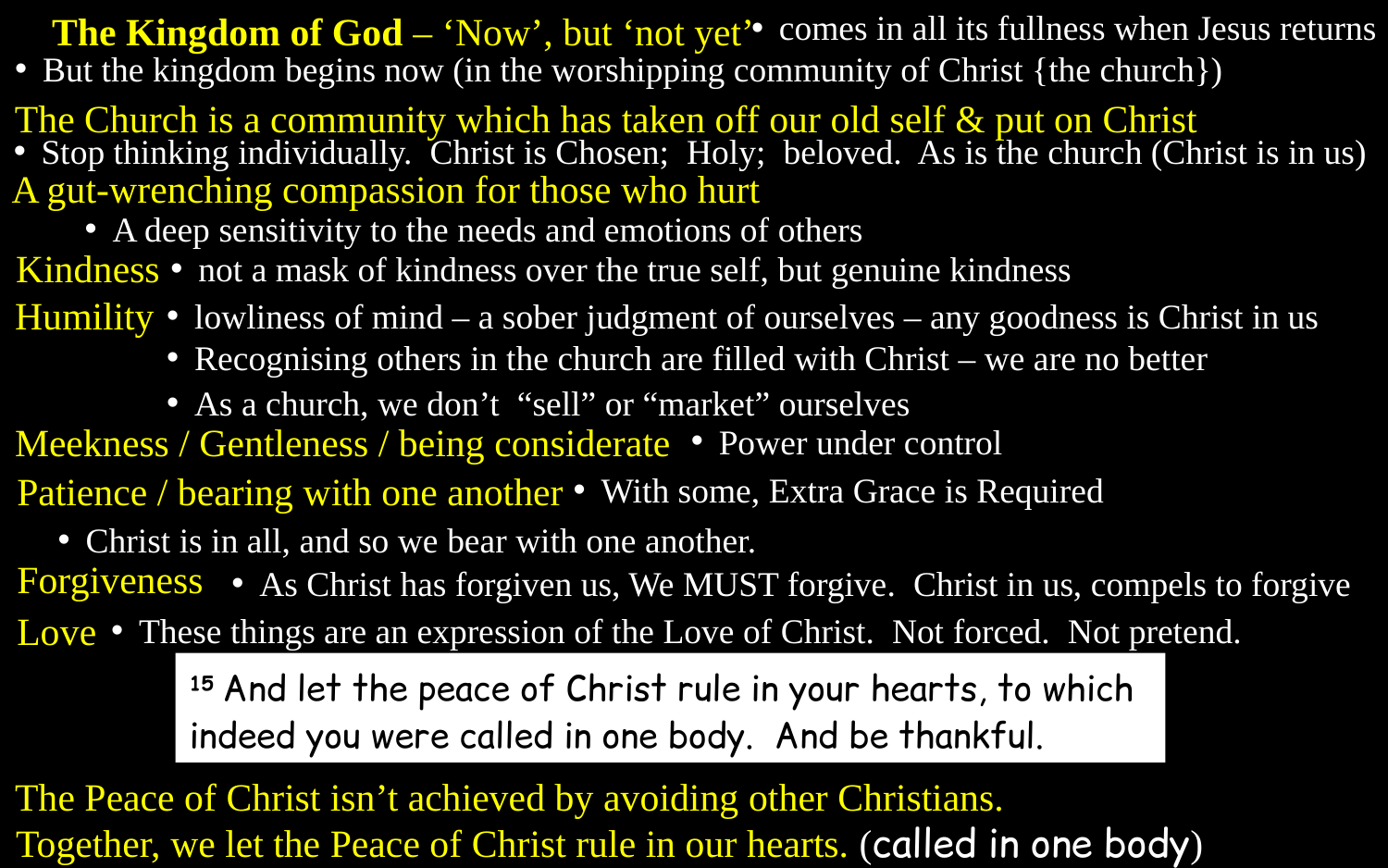

The Kingdom of God – ‘Now’, but ‘not yet’
comes in all its fullness when Jesus returns
But the kingdom begins now (in the worshipping community of Christ {the church})
The Church is a community which has taken off our old self & put on Christ
Stop thinking individually.  Christ is Chosen;  Holy;  beloved.  As is the church (Christ is in us)
A gut-wrenching compassion for those who hurt
A deep sensitivity to the needs and emotions of others
Kindness
not a mask of kindness over the true self, but genuine kindness
Humility
lowliness of mind – a sober judgment of ourselves – any goodness is Christ in us
Recognising others in the church are filled with Christ – we are no better
As a church, we don’t  “sell” or “market” ourselves
Meekness / Gentleness / being considerate
Power under control
Patience / bearing with one another
With some, Extra Grace is Required
Christ is in all, and so we bear with one another.
Forgiveness
As Christ has forgiven us, We MUST forgive.  Christ in us, compels to forgive
Love
These things are an expression of the Love of Christ.  Not forced.  Not pretend.
15 And let the peace of Christ rule in your hearts, to which indeed you were called in one body.  And be thankful.
The Peace of Christ isn’t achieved by avoiding other Christians.
Together, we let the Peace of Christ rule in our hearts. (called in one body)